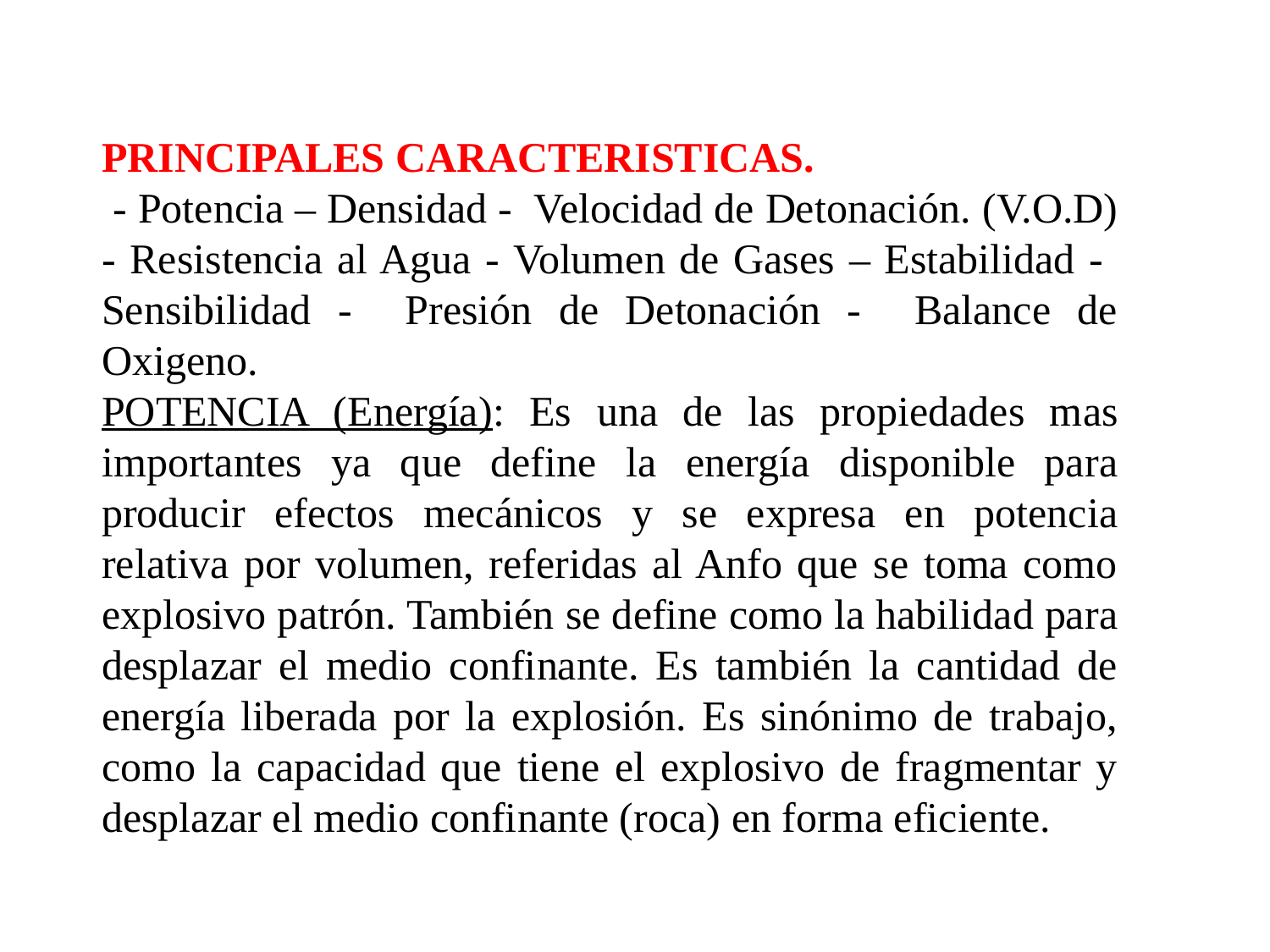

PRINCIPALES CARACTERISTICAS.
 - Potencia – Densidad -  Velocidad de Detonación. (V.O.D) - Resistencia al Agua - Volumen de Gases – Estabilidad -  Sensibilidad -  Presión de Detonación -  Balance de Oxigeno.
POTENCIA (Energía): Es una de las propiedades mas importantes ya que define la energía disponible para producir efectos mecánicos y se expresa en potencia relativa por volumen, referidas al Anfo que se toma como explosivo patrón. También se define como la habilidad para desplazar el medio confinante. Es también la cantidad de energía liberada por la explosión. Es sinónimo de trabajo, como la capacidad que tiene el explosivo de fragmentar y desplazar el medio confinante (roca) en forma eficiente.